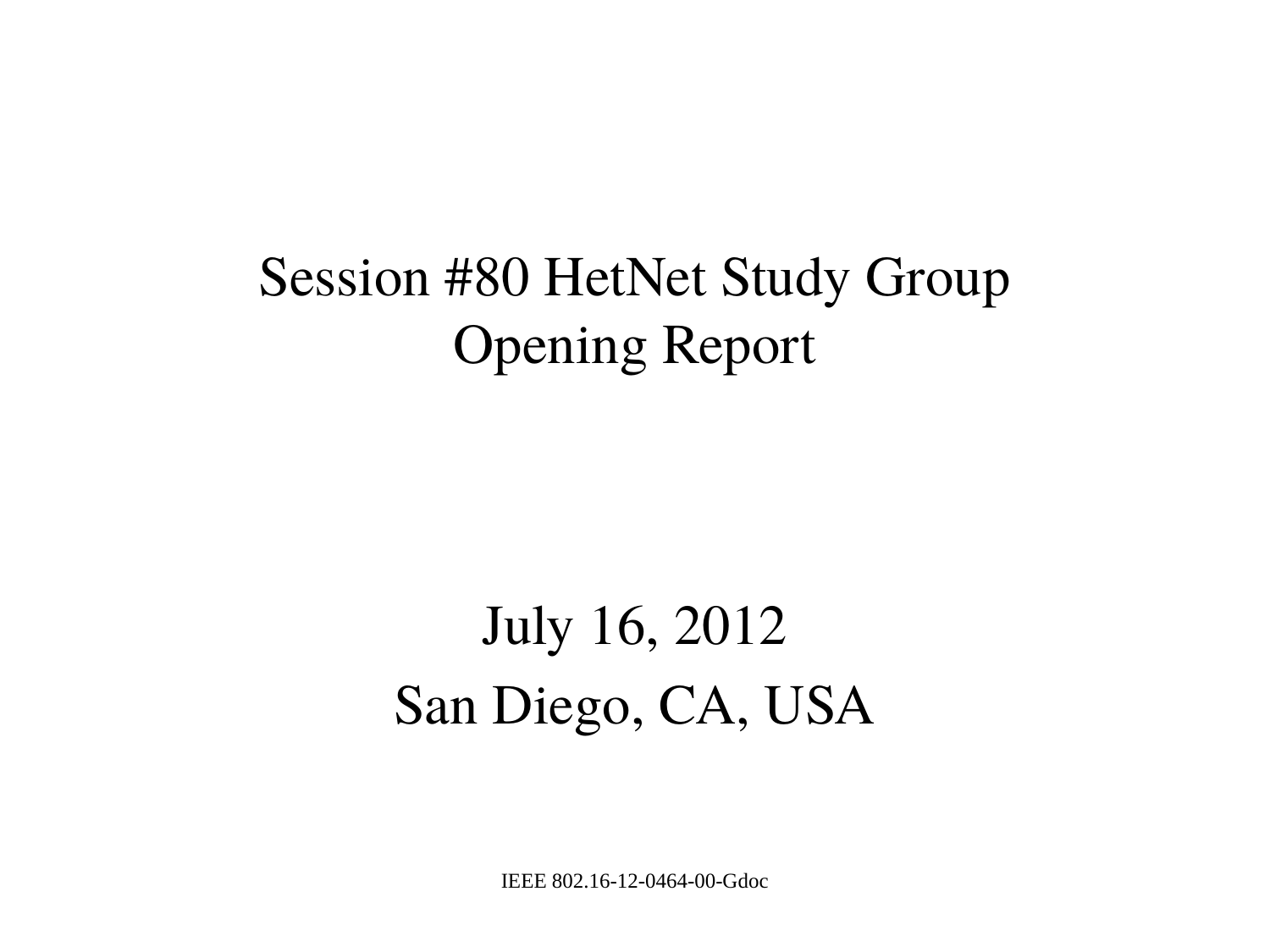

Session #80 HetNet Study Group
Opening Report
July 16, 2012
San Diego, CA, USA

IEEE 802.16-12-0464-00-Gdoc